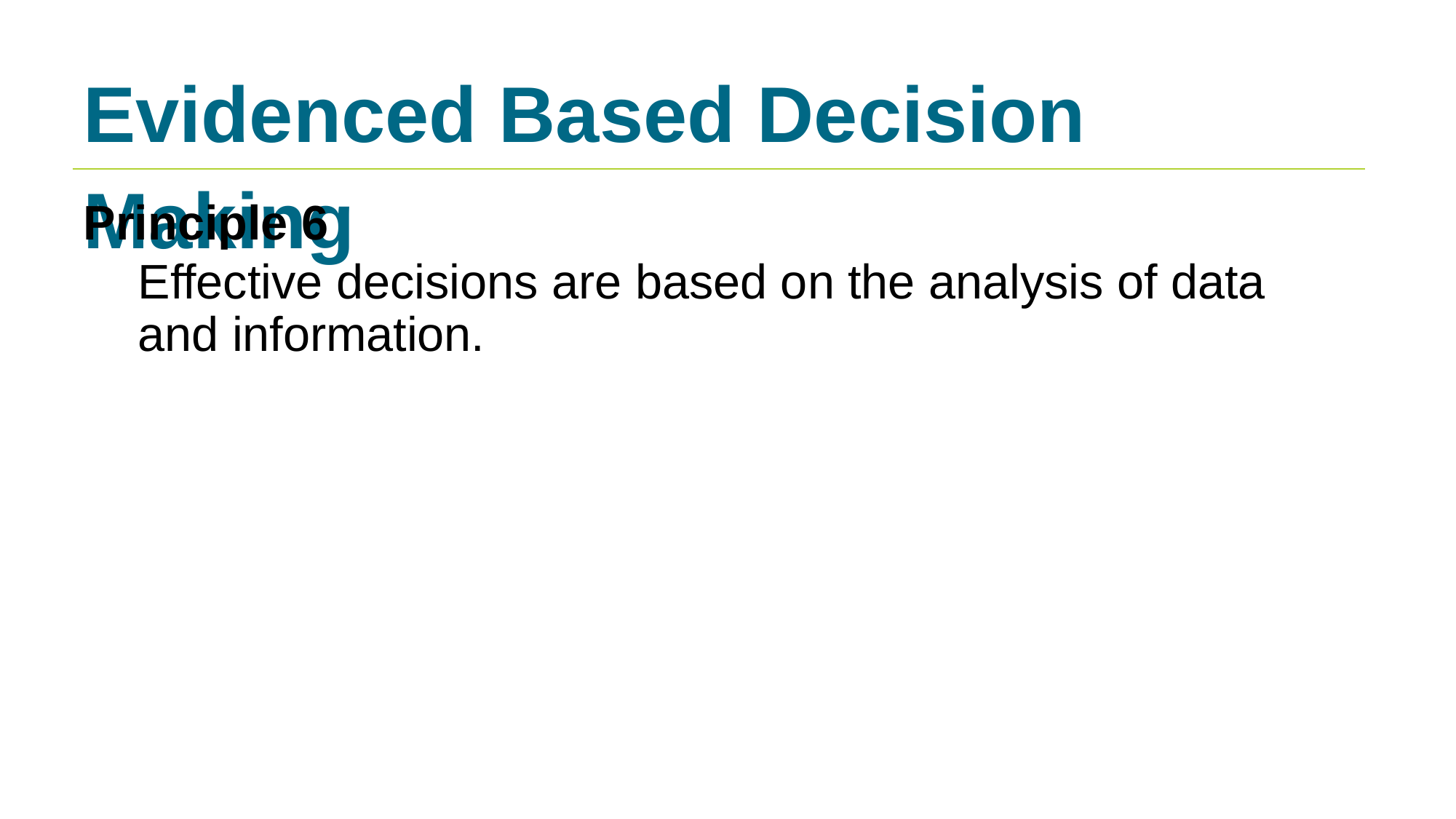

Evidenced Based Decision Making
Principle 6
Effective decisions are based on the analysis of data and information.